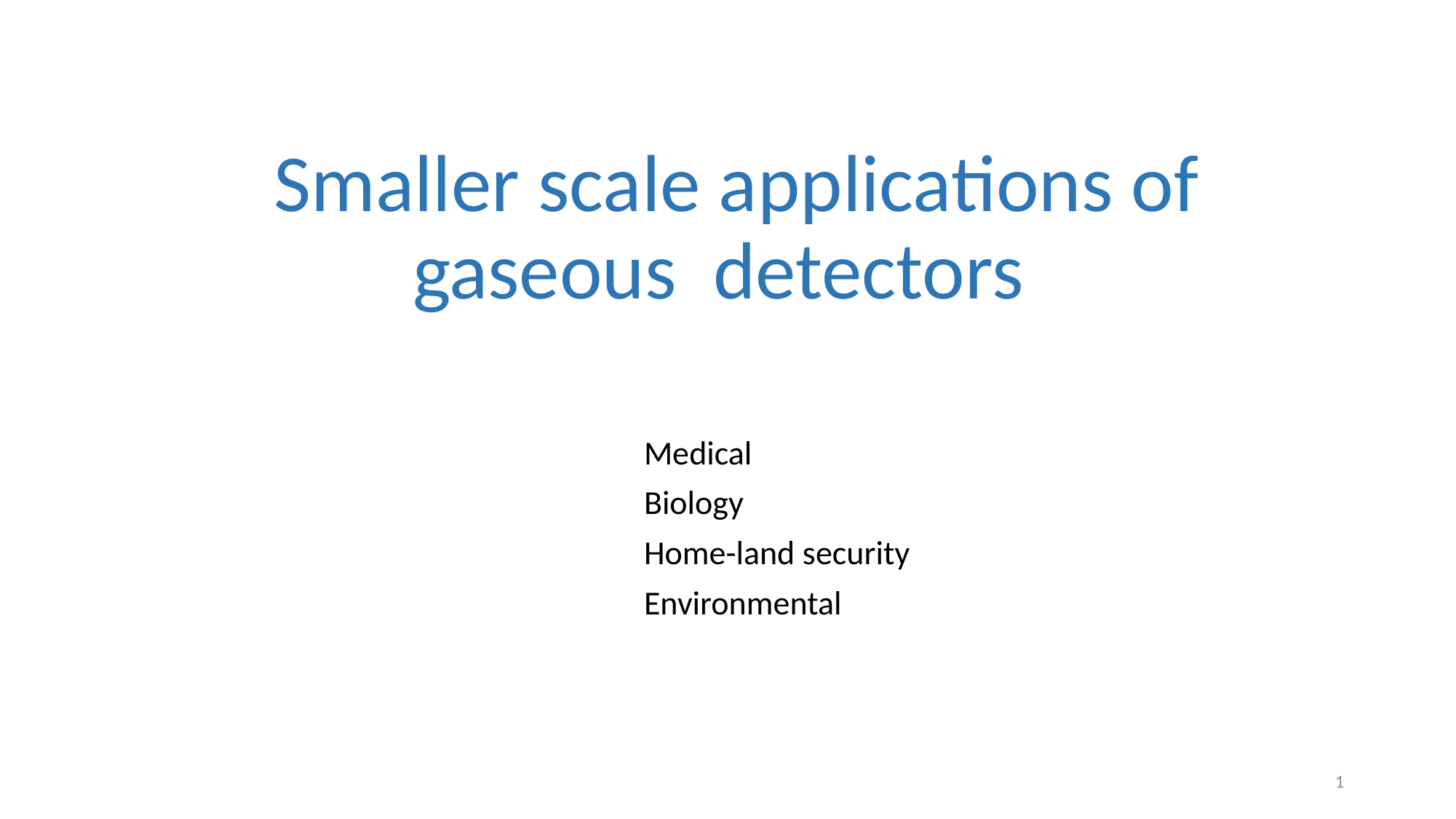

# Smaller scale applications of gaseous  detectors
Medical
Biology
Home-land security
Environmental
1